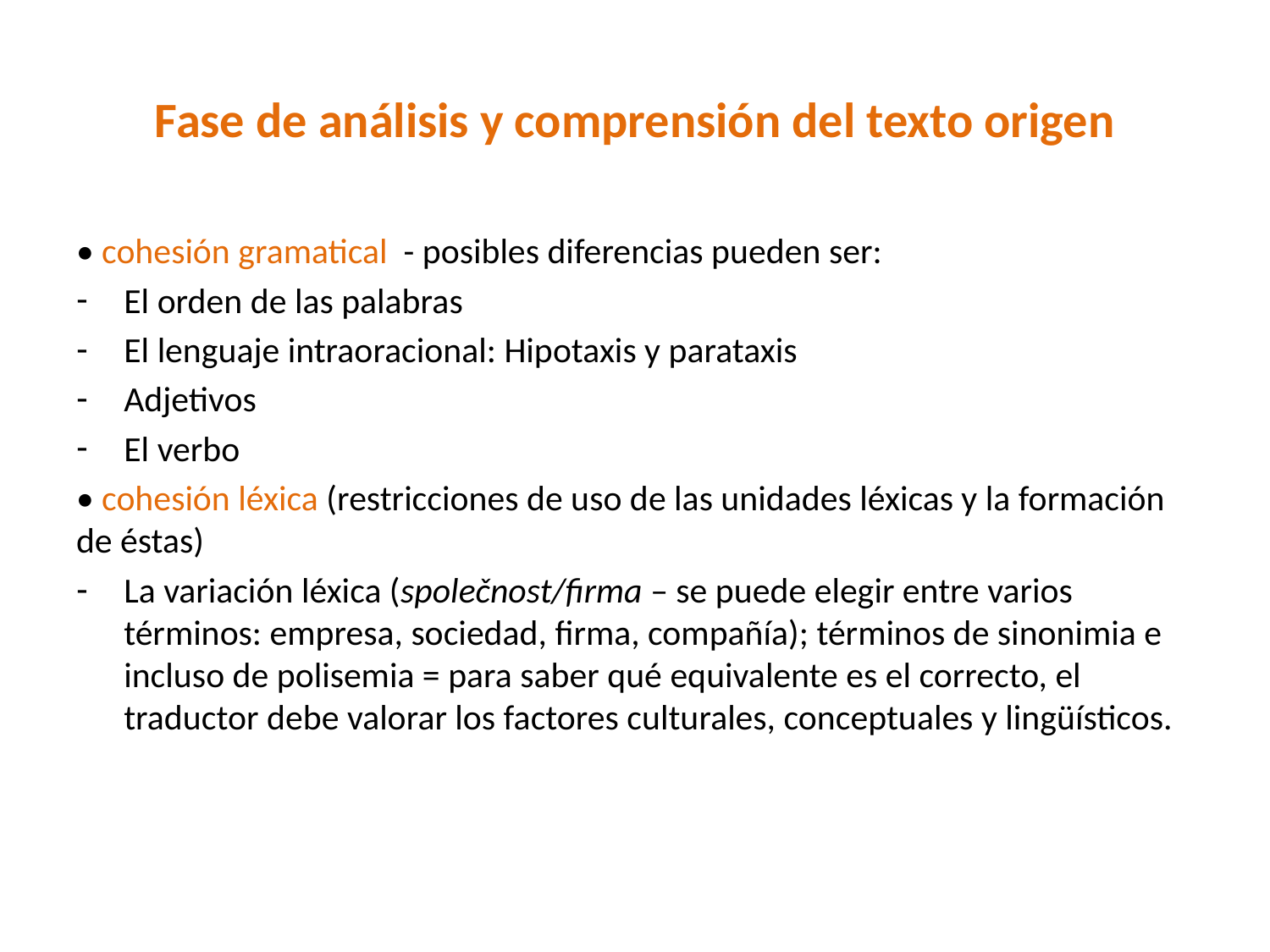

# Fase de análisis y comprensión del texto origen
• cohesión gramatical  - posibles diferencias pueden ser:
El orden de las palabras
El lenguaje intraoracional: Hipotaxis y parataxis
Adjetivos
El verbo
• cohesión léxica (restricciones de uso de las unidades léxicas y la formación de éstas)
La variación léxica (společnost/firma – se puede elegir entre varios términos: empresa, sociedad, firma, compañía); términos de sinonimia e incluso de polisemia = para saber qué equivalente es el correcto, el traductor debe valorar los factores culturales, conceptuales y lingüísticos.